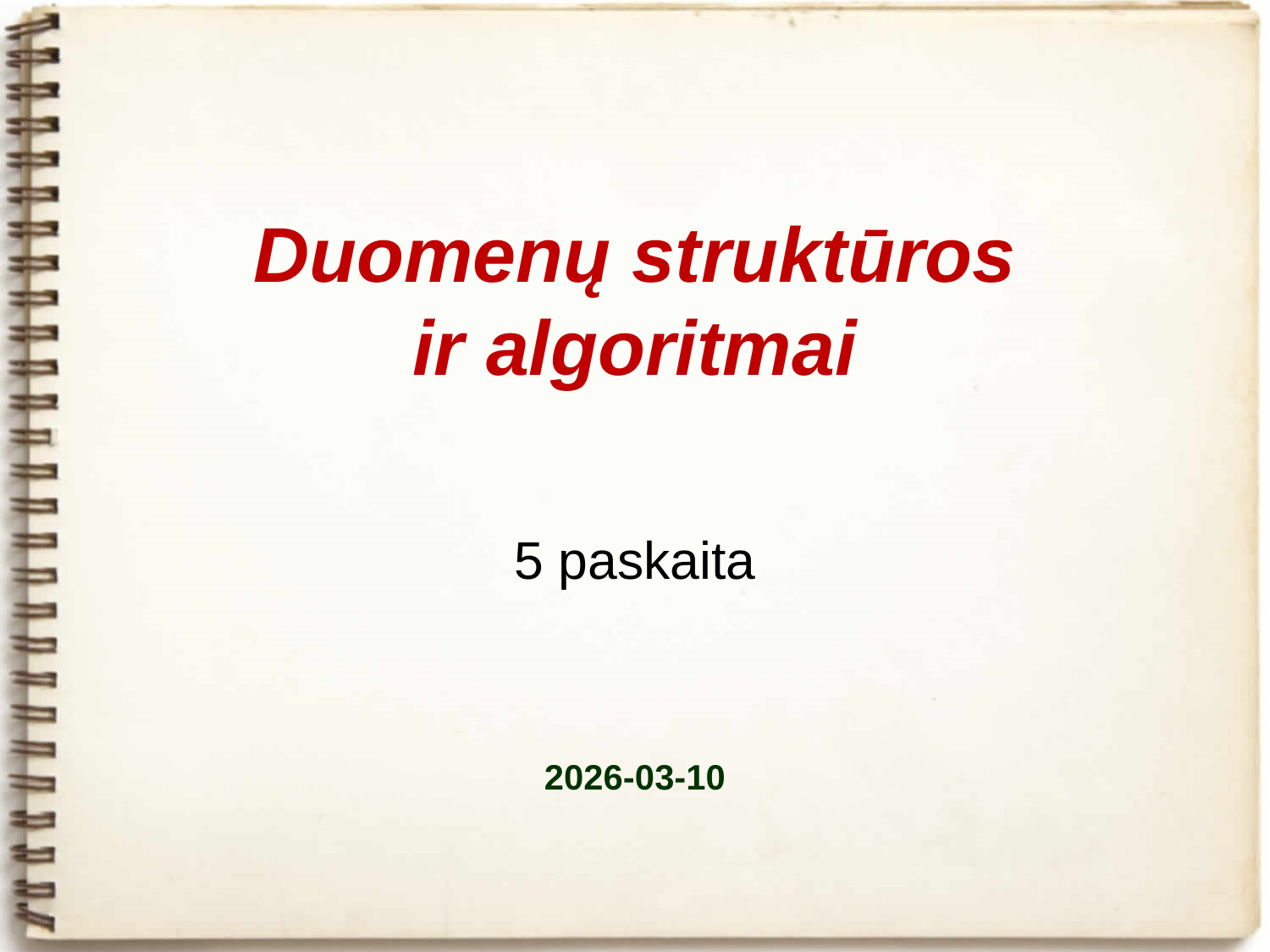

# Duomenų struktūros ir algoritmai

5 paskaita

2026-03-10